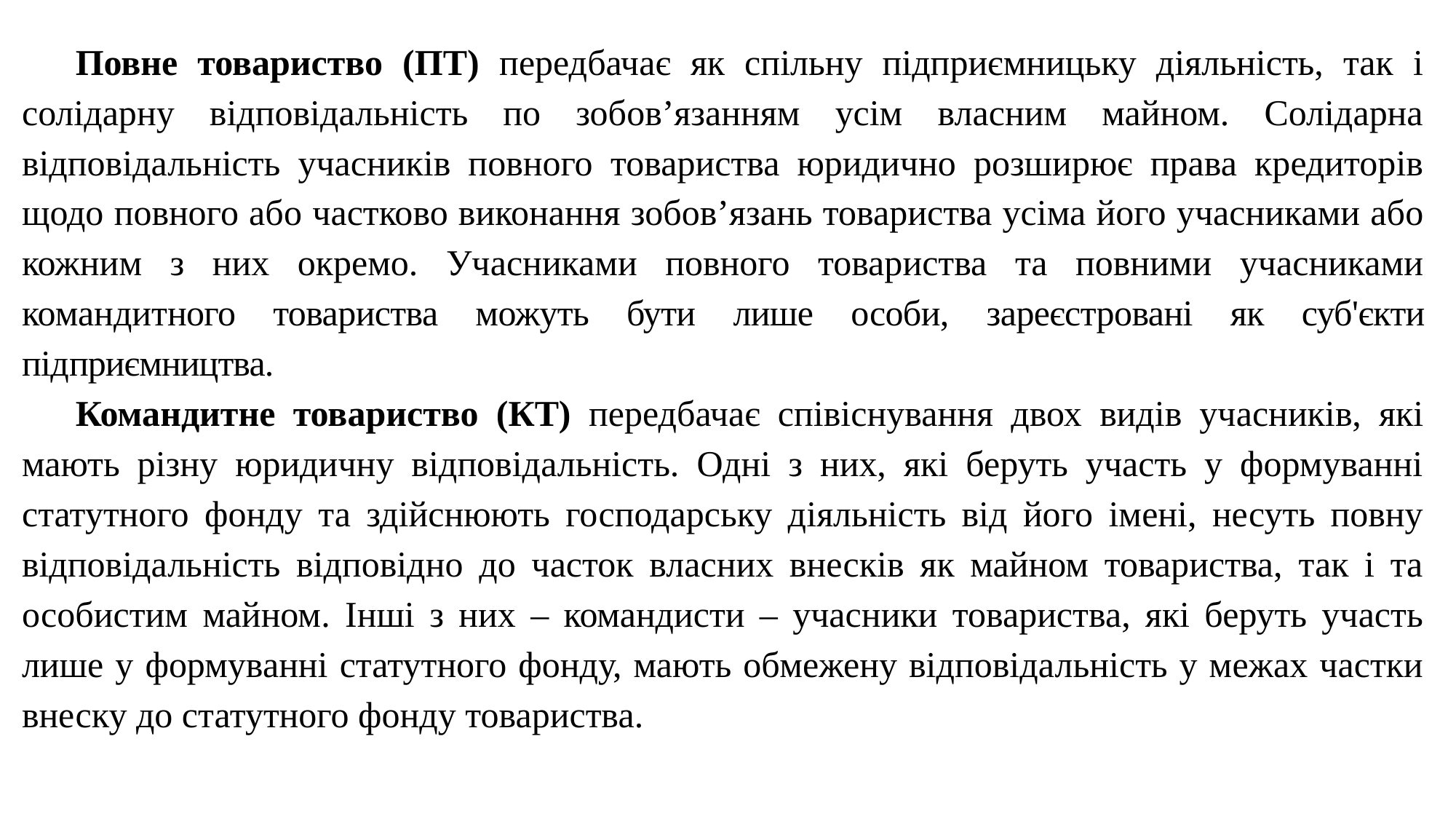

Повне товариство (ПТ) передбачає як спільну підприємницьку діяльність, так і солідарну відповідальність по зобов’язанням усім власним майном. Солідарна відповідальність учасників повного товариства юридично розширює права кредиторів щодо повного або частково виконання зобов’язань товариства усіма його учасниками або кожним з них окремо. Учасниками повного товариства та повними учасниками командитного товариства можуть бути лише особи, зареєстровані як суб'єкти підприємництва.
Командитне товариство (КТ) передбачає співіснування двох видів учасників, які мають різну юридичну відповідальність. Одні з них, які беруть участь у формуванні статутного фонду та здійснюють господарську діяльність від його імені, несуть повну відповідальність відповідно до часток власних внесків як майном товариства, так і та особистим майном. Інші з них – командисти – учасники товариства, які беруть участь лише у формуванні статутного фонду, мають обмежену відповідальність у межах частки внеску до статутного фонду товариства.